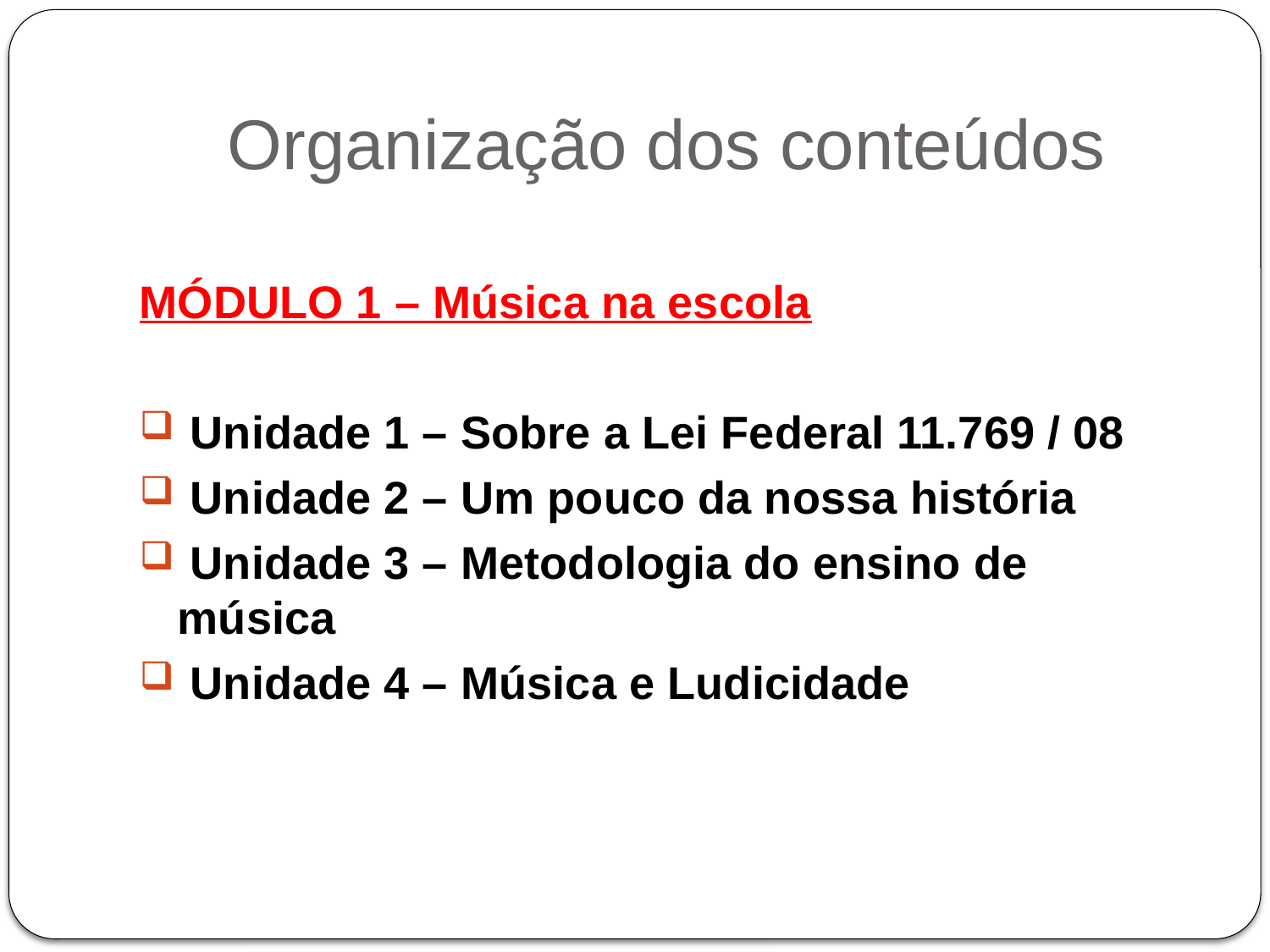

# Organização dos conteúdos

MÓDULO 1 – Música na escola

 Unidade 1 – Sobre a Lei Federal 11.769 / 08
 Unidade 2 – Um pouco da nossa história
 Unidade 3 – Metodologia do ensino de música
 Unidade 4 – Música e Ludicidade